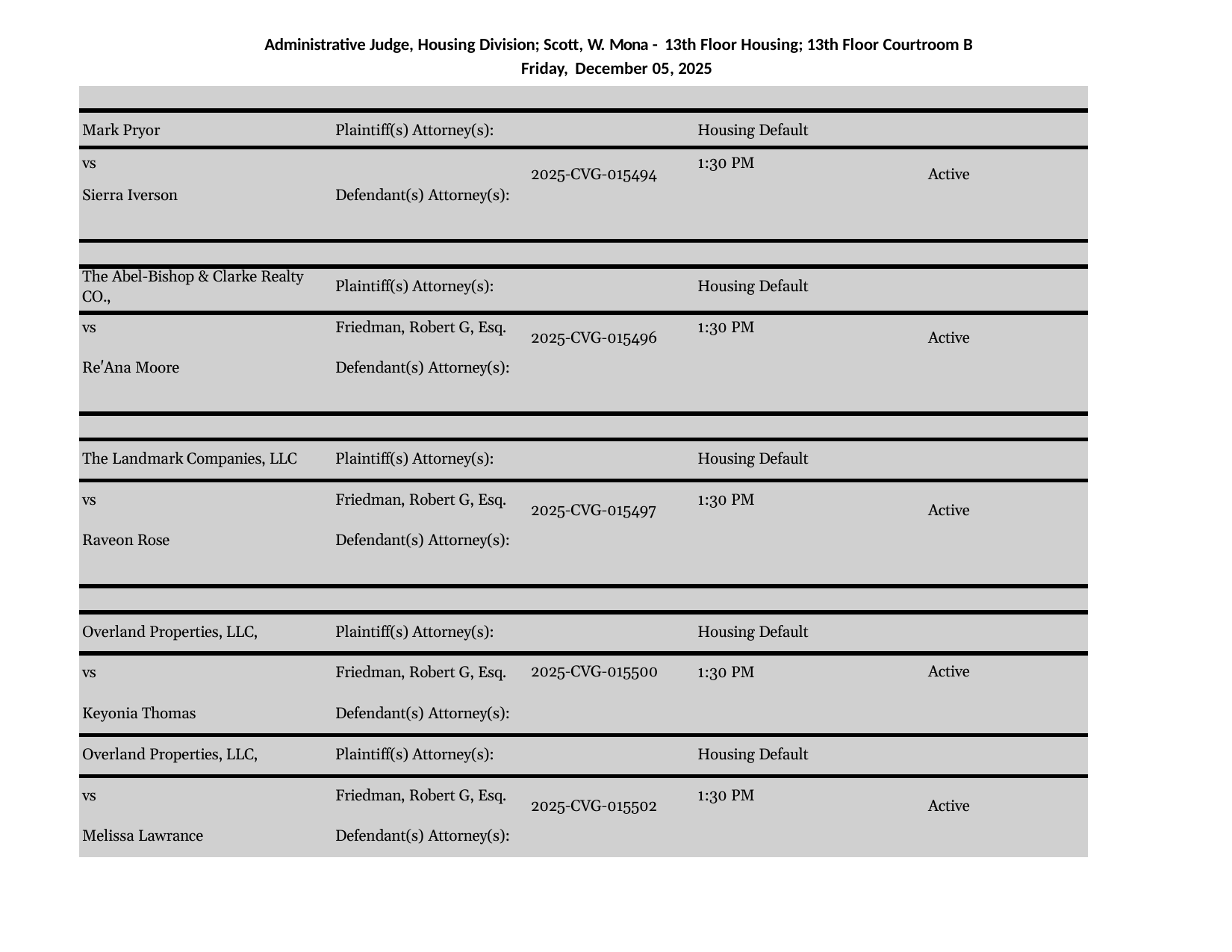

Administrative Judge, Housing Division; Scott, W. Mona - 13th Floor Housing; 13th Floor Courtroom B Friday, December 05, 2025
|  |  |  |  |  |
| --- | --- | --- | --- | --- |
| Mark Pryor | Plaintiff(s) Attorney(s): |  | Housing Default |  |
| vs |  | 2025-CVG-015494 | 1:30 PM | Active |
| Sierra Iverson | Defendant(s) Attorney(s): |  |  |  |
|  |  |  |  |  |
| The Abel-Bishop & Clarke Realty CO., | Plaintiff(s) Attorney(s): |  | Housing Default |  |
| vs | Friedman, Robert G, Esq. | 2025-CVG-015496 | 1:30 PM | Active |
| Re'Ana Moore | Defendant(s) Attorney(s): |  |  |  |
|  |  |  |  |  |
| The Landmark Companies, LLC | Plaintiff(s) Attorney(s): |  | Housing Default |  |
| vs | Friedman, Robert G, Esq. | 2025-CVG-015497 | 1:30 PM | Active |
| Raveon Rose | Defendant(s) Attorney(s): |  |  |  |
|  |  |  |  |  |
| Overland Properties, LLC, | Plaintiff(s) Attorney(s): |  | Housing Default |  |
| vs | Friedman, Robert G, Esq. | 2025-CVG-015500 | 1:30 PM | Active |
| Keyonia Thomas | Defendant(s) Attorney(s): |  |  |  |
| Overland Properties, LLC, | Plaintiff(s) Attorney(s): |  | Housing Default |  |
| vs | Friedman, Robert G, Esq. | 2025-CVG-015502 | 1:30 PM | Active |
| Melissa Lawrance | Defendant(s) Attorney(s): |  |  |  |